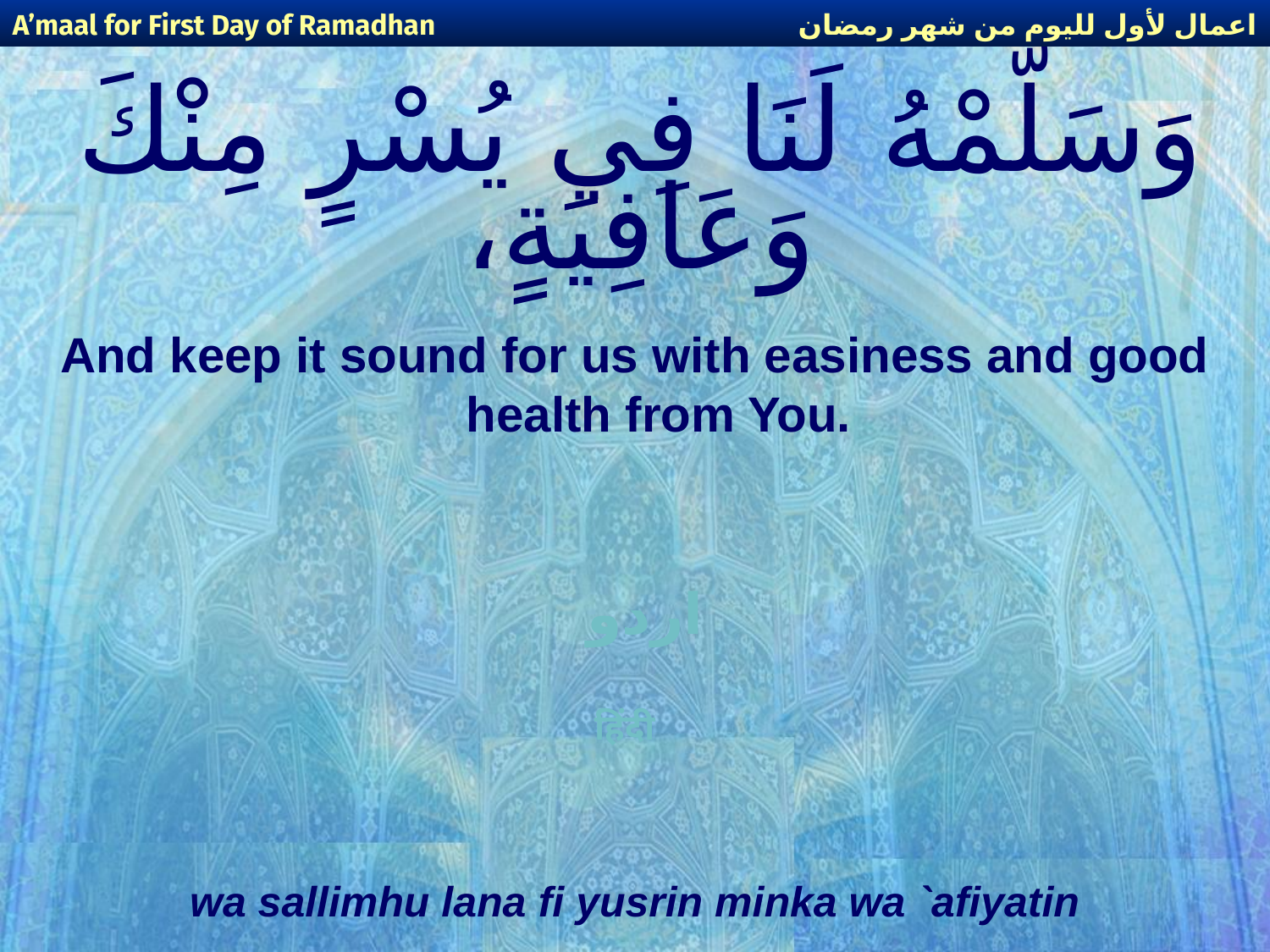

اعمال لأول لليوم من شهر رمضان
A’maal for First Day of Ramadhan
# وَسَلّمْهُ لَنَا فِي يُسْرٍ مِنْكَ وَعَافِيَةٍ،
And keep it sound for us with easiness and good health from You.
اردو
हिंदी
wa sallimhu lana fi yusrin minka wa `afiyatin